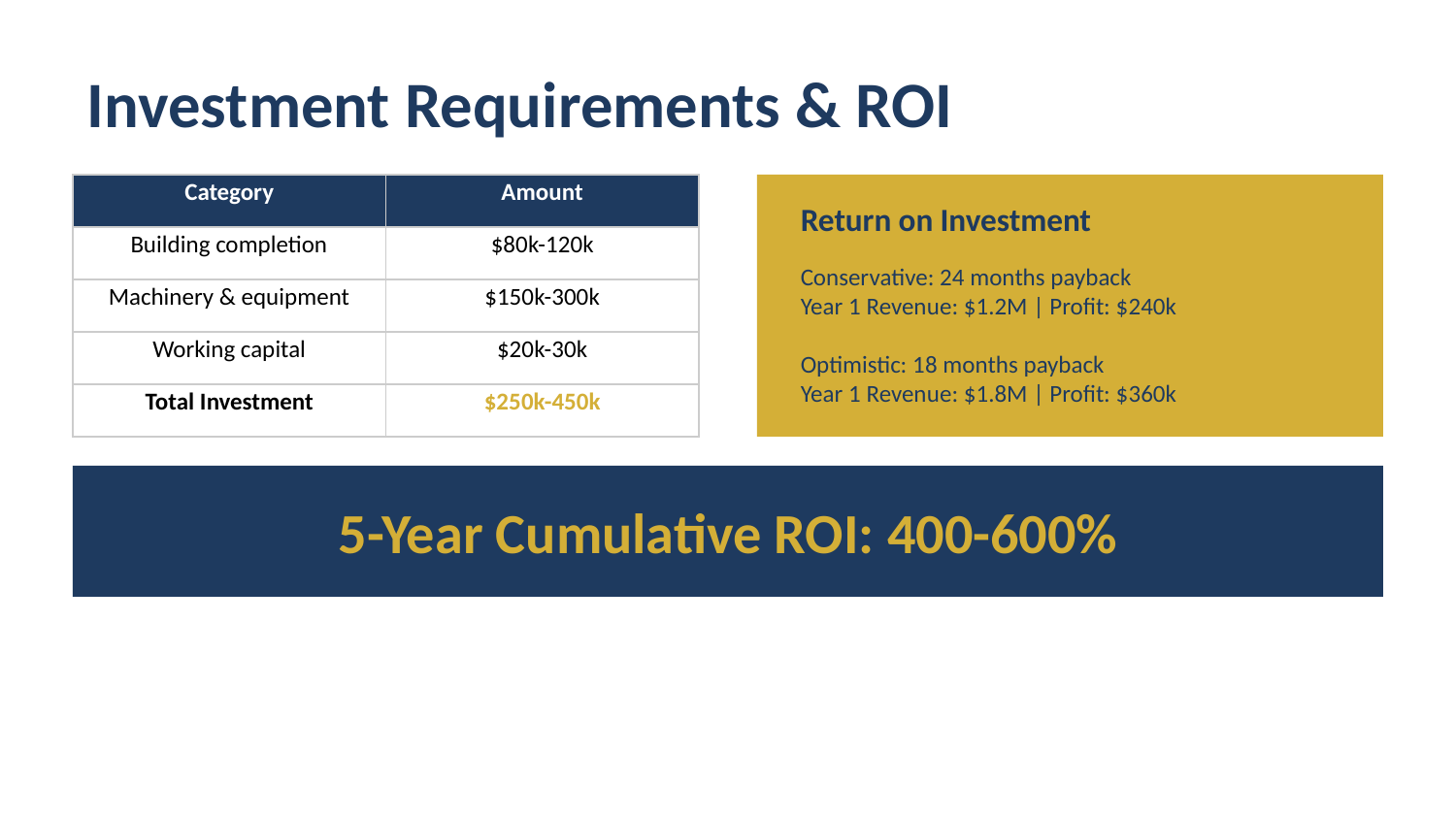

Investment Requirements & ROI
| Category | Amount |
| --- | --- |
| Building completion | $80k-120k |
| Machinery & equipment | $150k-300k |
| Working capital | $20k-30k |
| Total Investment | $250k-450k |

Return on Investment
Conservative: 24 months payback
Year 1 Revenue: $1.2M | Profit: $240k

Optimistic: 18 months payback
Year 1 Revenue: $1.8M | Profit: $360k

5-Year Cumulative ROI: 400-600%